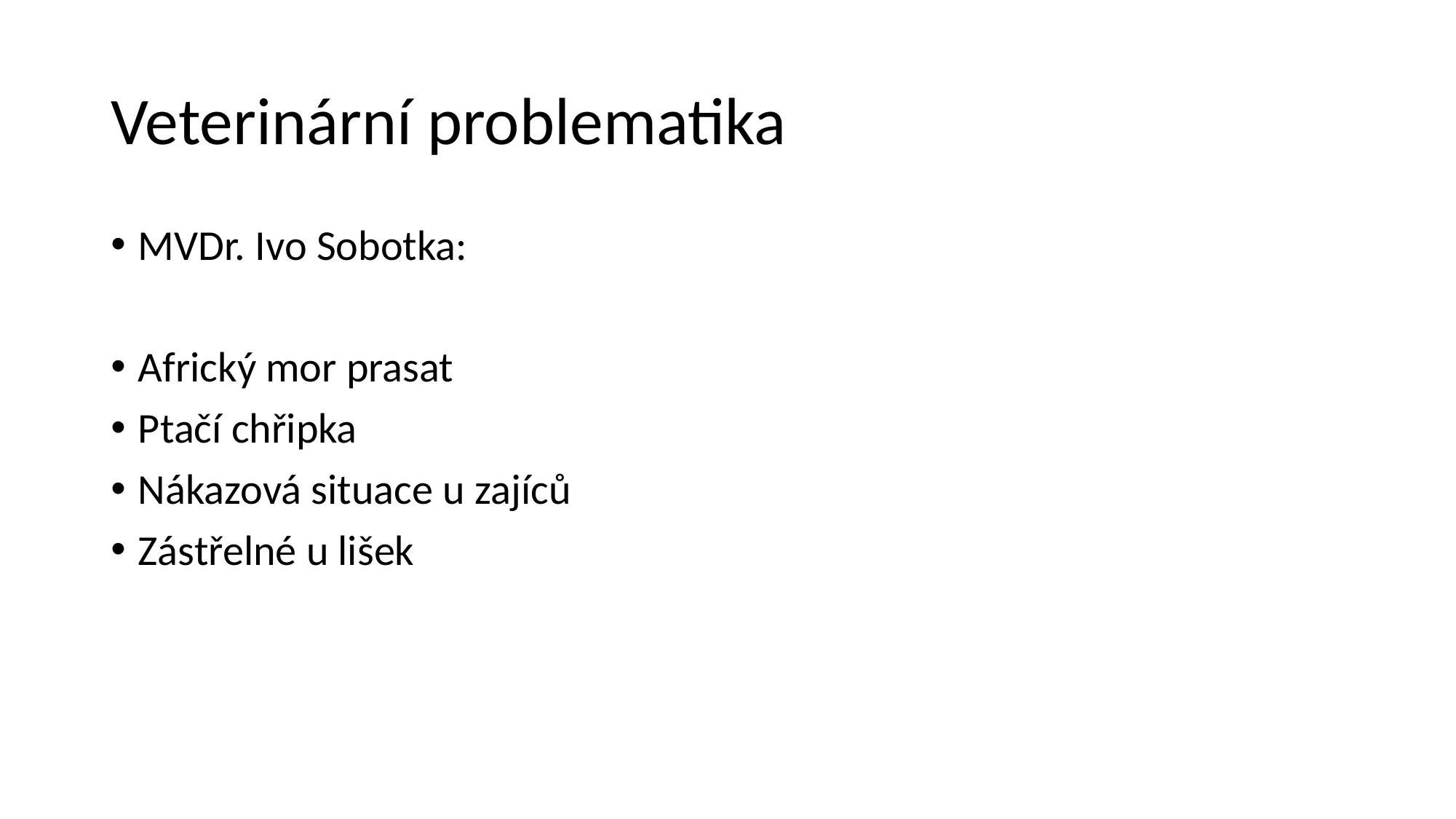

# Veterinární problematika
MVDr. Ivo Sobotka:

Africký mor prasat
Ptačí chřipka
Nákazová situace u zajíců
Zástřelné u lišek